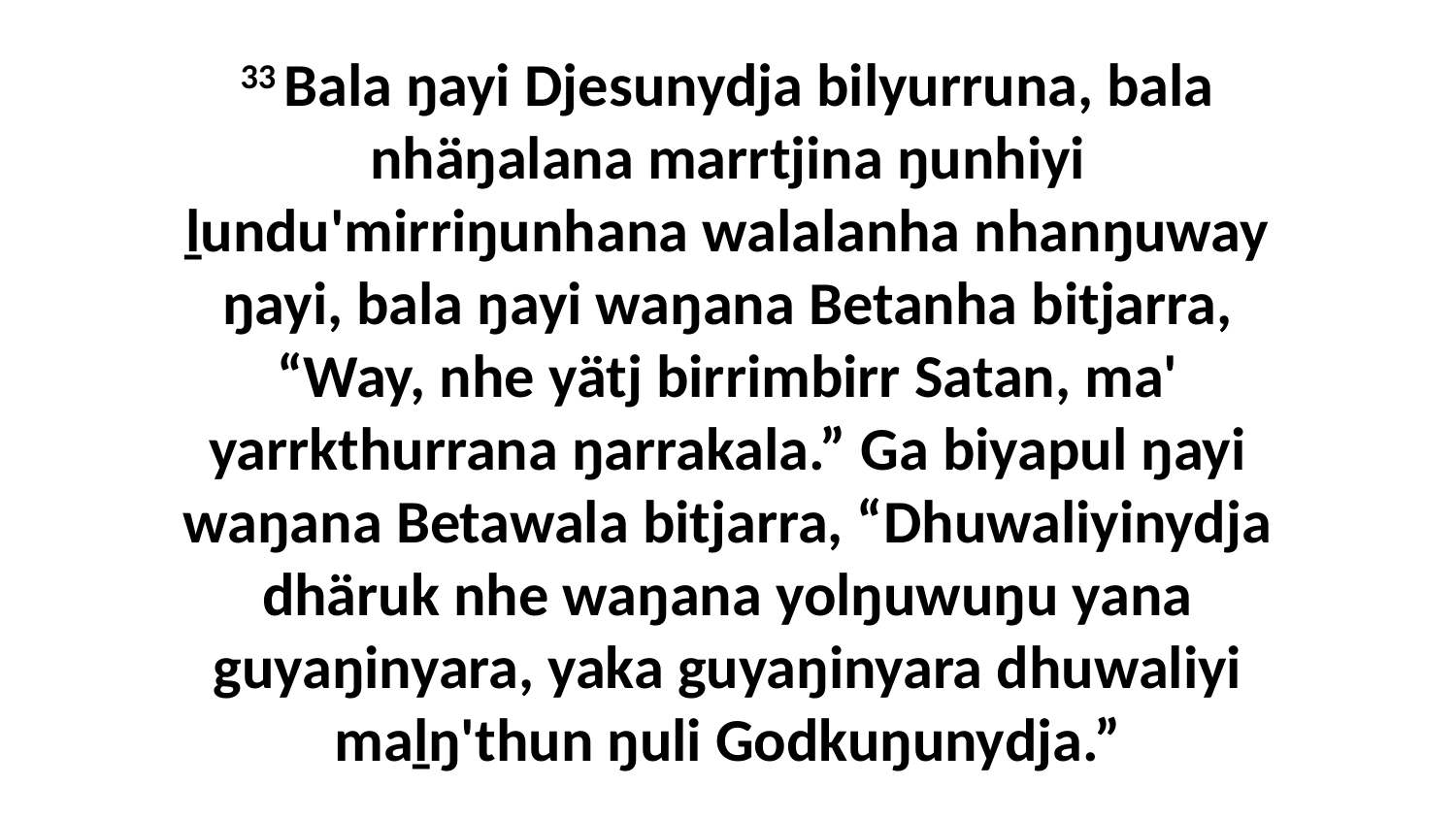

33 Bala ŋayi Djesunydja bilyurruna, bala nhäŋalana marrtjina ŋunhiyi ḻundu'mirriŋunhana walalanha nhanŋuway ŋayi, bala ŋayi waŋana Betanha bitjarra, “Way, nhe yätj birrimbirr Satan, ma' yarrkthurrana ŋarrakala.” Ga biyapul ŋayi waŋana Betawala bitjarra, “Dhuwaliyinydja dhäruk nhe waŋana yolŋuwuŋu yana guyaŋinyara, yaka guyaŋinyara dhuwaliyi maḻŋ'thun ŋuli Godkuŋunydja.”